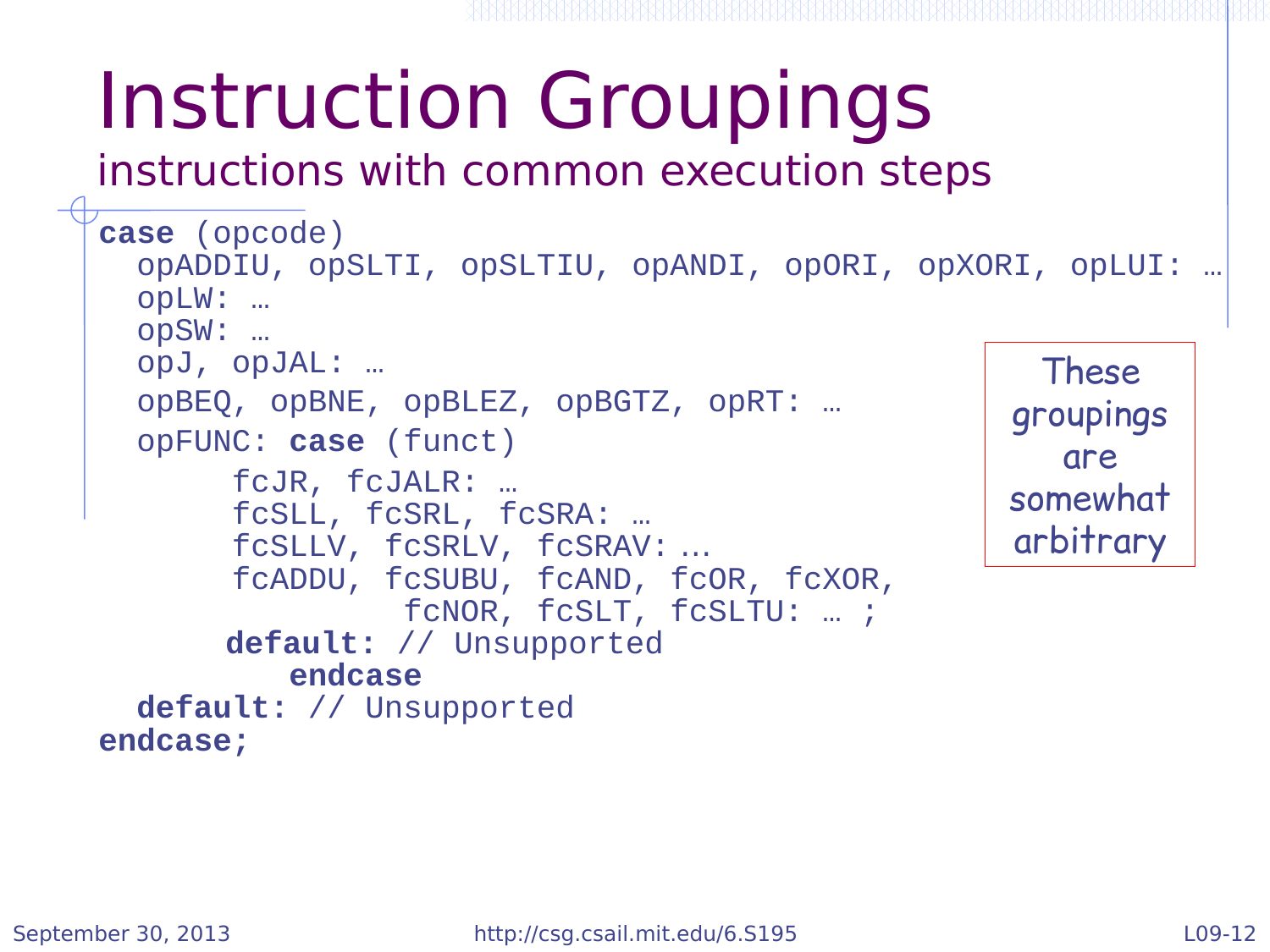

# Instruction Groupings instructions with common execution steps
case (opcode)
  opADDIU, opSLTI, opSLTIU, opANDI, opORI, opXORI, opLUI: …
  opLW: …
  opSW: …
  opJ, opJAL: …
  opBEQ, opBNE, opBLEZ, opBGTZ, opRT: …
  opFUNC: case (funct)
       fcJR, fcJALR: …
       fcSLL, fcSRL, fcSRA: …
       fcSLLV, fcSRLV, fcSRAV: …
       fcADDU, fcSUBU, fcAND, fcOR, fcXOR,
                fcNOR, fcSLT, fcSLTU: … ;
 	default: // Unsupported
          endcase
  default: // Unsupported
endcase;
These groupings are somewhat arbitrary
September 30, 2013
http://csg.csail.mit.edu/6.S195
L09-12